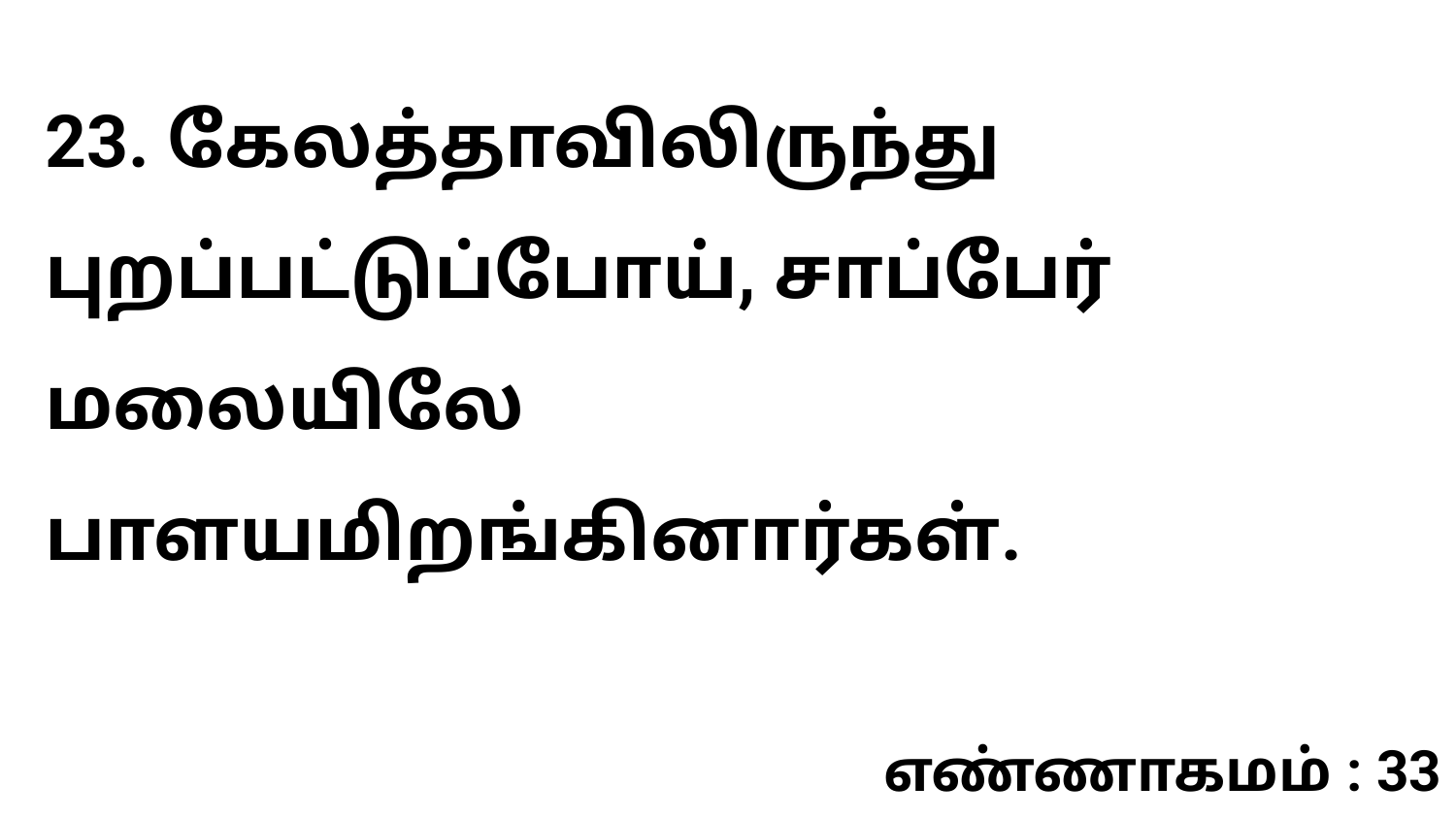

23. கேலத்தாவிலிருந்து புறப்பட்டுப்போய், சாப்பேர் மலையிலே பாளயமிறங்கினார்கள்.
எண்ணாகமம் : 33